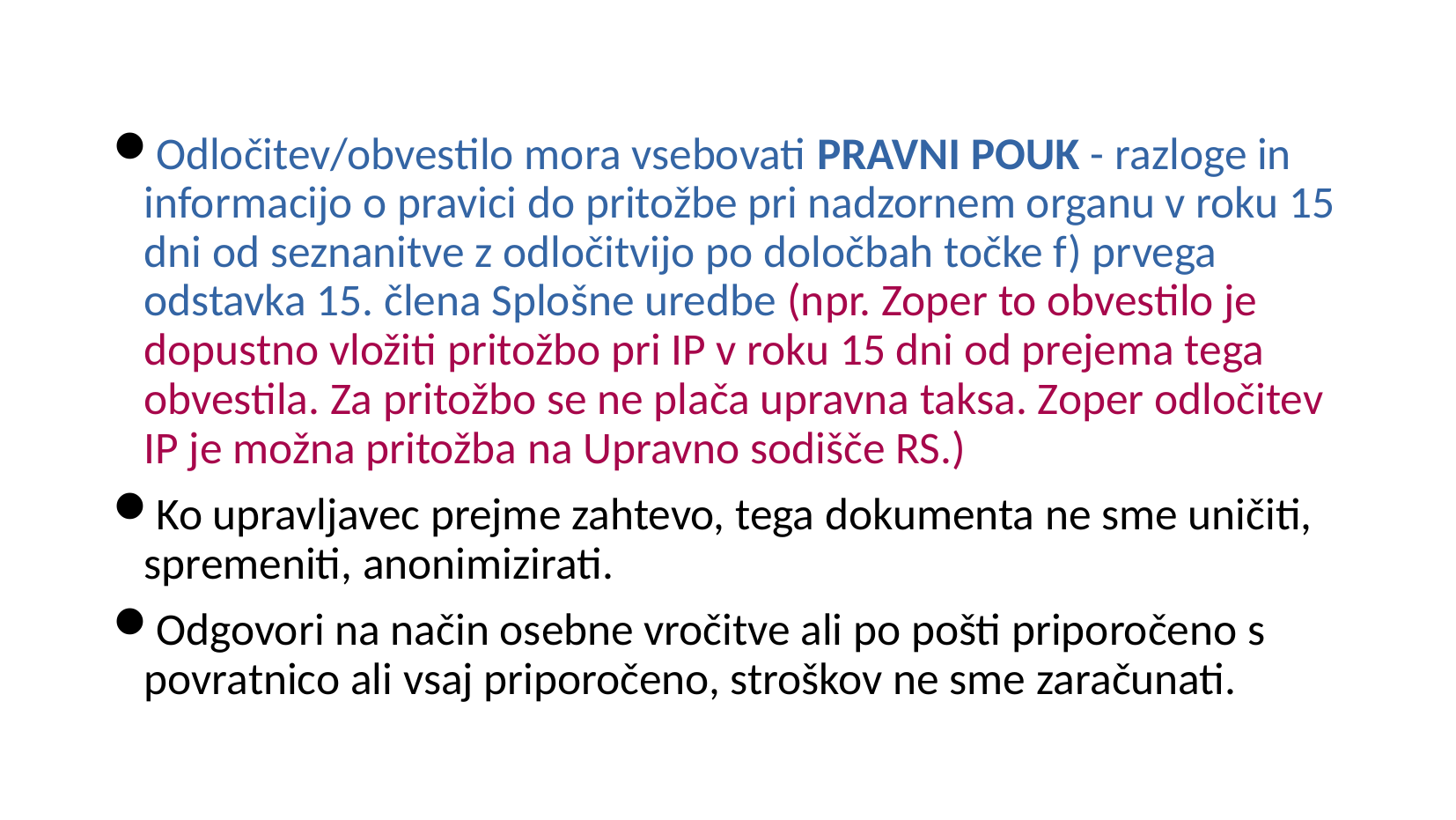

Odločitev/obvestilo mora vsebovati PRAVNI POUK - razloge in informacijo o pravici do pritožbe pri nadzornem organu v roku 15 dni od seznanitve z odločitvijo po določbah točke f) prvega odstavka 15. člena Splošne uredbe (npr. Zoper to obvestilo je dopustno vložiti pritožbo pri IP v roku 15 dni od prejema tega obvestila. Za pritožbo se ne plača upravna taksa. Zoper odločitev IP je možna pritožba na Upravno sodišče RS.)
Ko upravljavec prejme zahtevo, tega dokumenta ne sme uničiti, spremeniti, anonimizirati.
Odgovori na način osebne vročitve ali po pošti priporočeno s povratnico ali vsaj priporočeno, stroškov ne sme zaračunati.